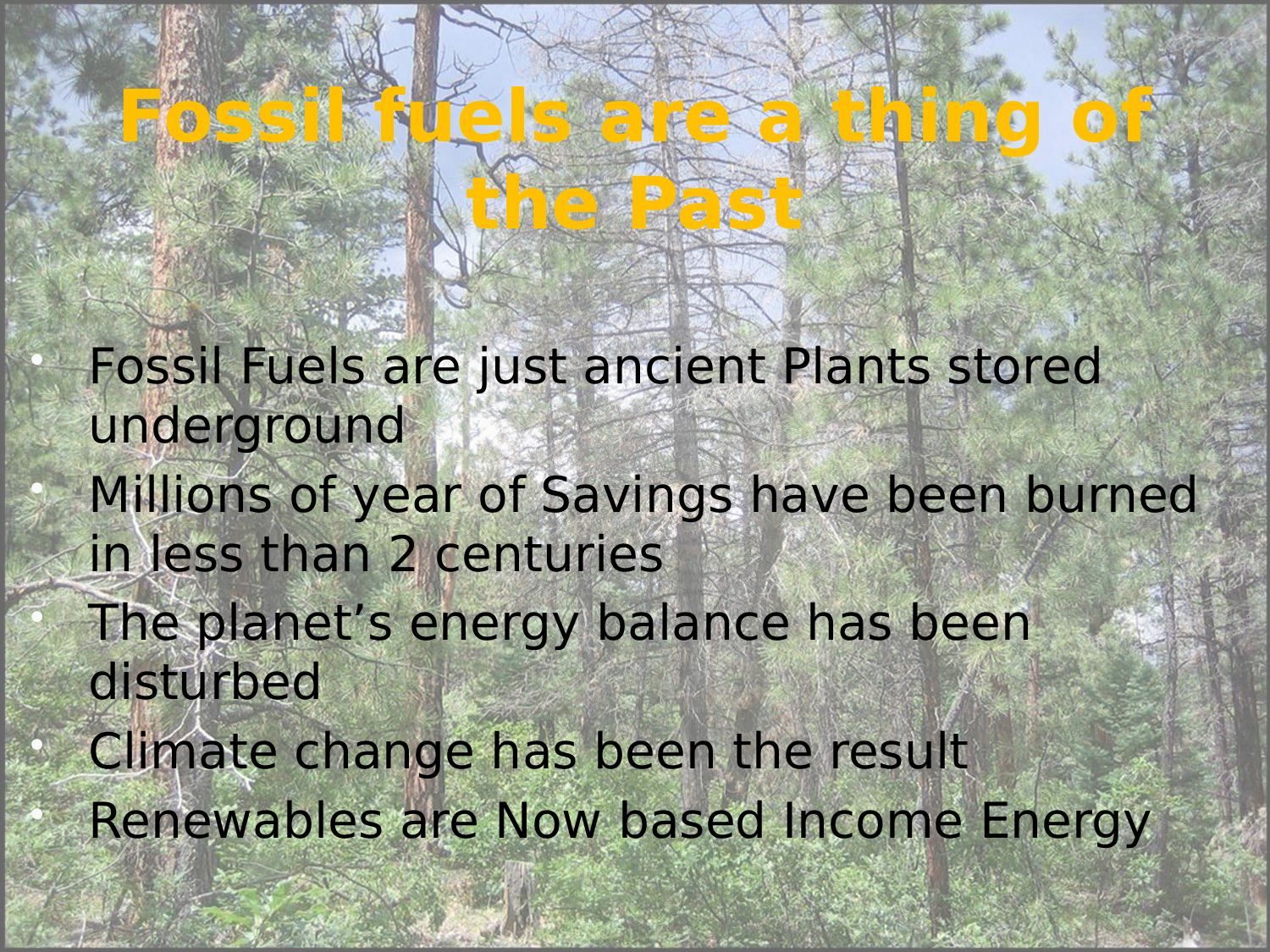

# Fossil fuels are a thing of the Past
Fossil Fuels are just ancient Plants stored underground
Millions of year of Savings have been burned in less than 2 centuries
The planet’s energy balance has been disturbed
Climate change has been the result
Renewables are Now based Income Energy